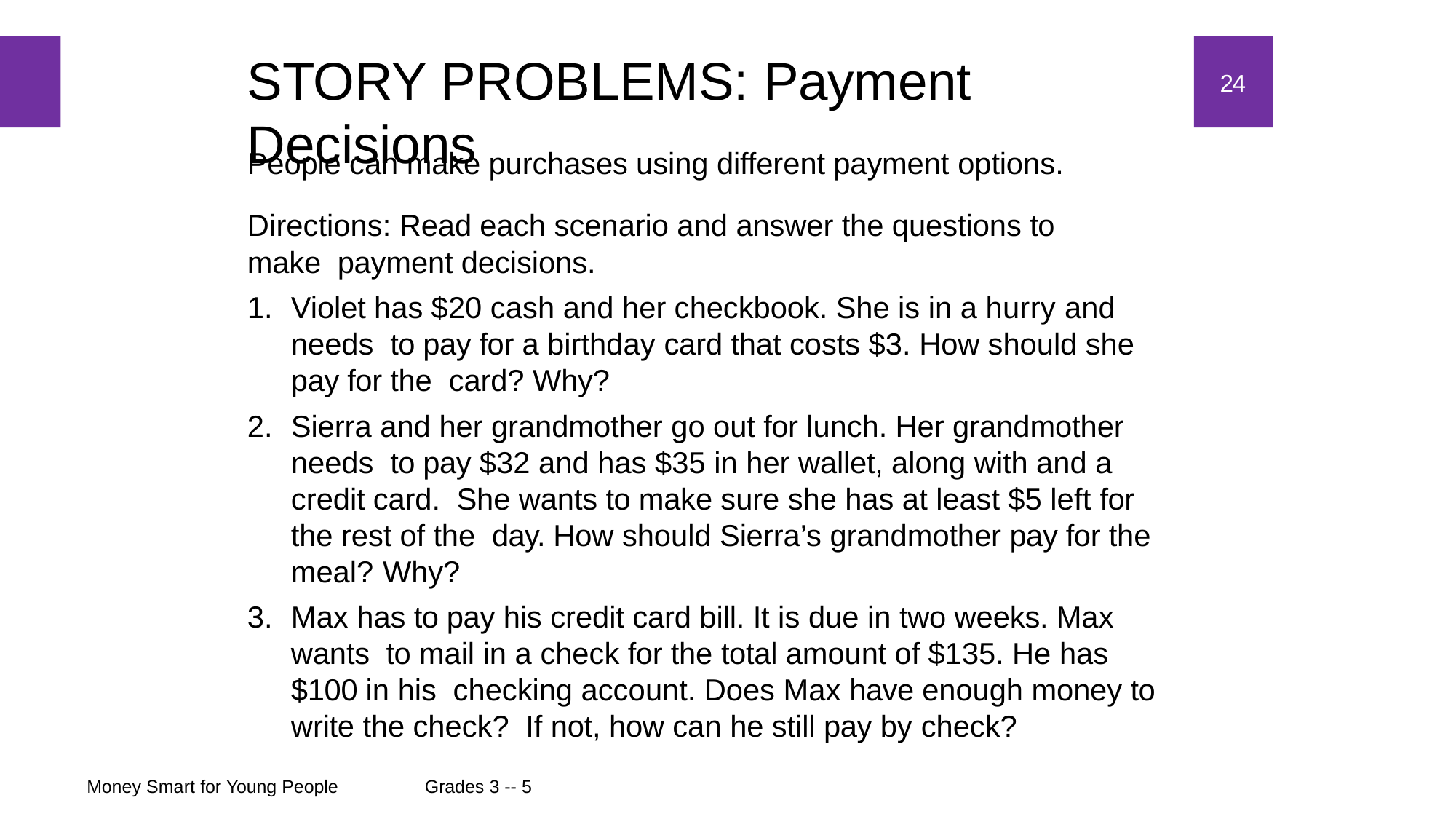

# STORY PROBLEMS: Payment Decisions
24
People can make purchases using different payment options.
Directions: Read each scenario and answer the questions to make  payment decisions.
Violet has $20 cash and her checkbook. She is in a hurry and needs  to pay for a birthday card that costs $3. How should she pay for the  card? Why?
Sierra and her grandmother go out for lunch. Her grandmother needs  to pay $32 and has $35 in her wallet, along with and a credit card.  She wants to make sure she has at least $5 left for the rest of the  day. How should Sierra’s grandmother pay for the meal? Why?
Max has to pay his credit card bill. It is due in two weeks. Max wants  to mail in a check for the total amount of $135. He has $100 in his  checking account. Does Max have enough money to write the check?  If not, how can he still pay by check?
Money Smart for Young People
Grades 3 -- 5